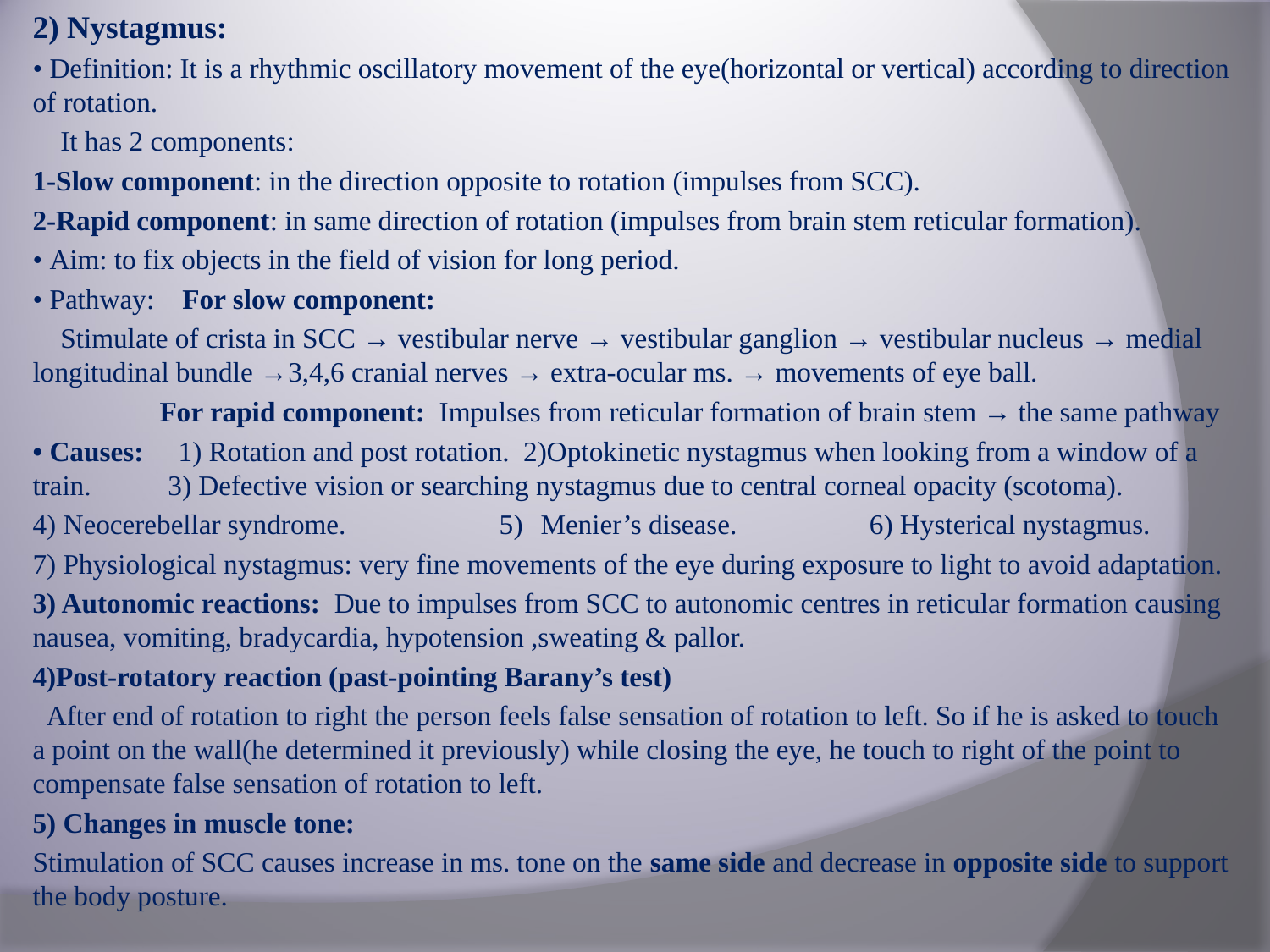

2) Nystagmus:
• Definition: It is a rhythmic oscillatory movement of the eye(horizontal or vertical) according to direction of rotation.
    It has 2 components:
1-Slow component: in the direction opposite to rotation (impulses from SCC).
2-Rapid component: in same direction of rotation (impulses from brain stem reticular formation).
• Aim: to fix objects in the field of vision for long period.
• Pathway:    For slow component:
    Stimulate of crista in SCC → vestibular nerve → vestibular ganglion → vestibular nucleus → medial longitudinal bundle →3,4,6 cranial nerves → extra-ocular ms. → movements of eye ball.
 	For rapid component:  Impulses from reticular formation of brain stem → the same pathway
• Causes:     1) Rotation and post rotation.  2)Optokinetic nystagmus when looking from a window of a train.           3) Defective vision or searching nystagmus due to central corneal opacity (scotoma).
4) Neocerebellar syndrome.                      5)	Menier’s disease.                   6) Hysterical nystagmus.
7) Physiological nystagmus: very fine movements of the eye during exposure to light to avoid adaptation.
3) Autonomic reactions:  Due to impulses from SCC to autonomic centres in reticular formation causing nausea, vomiting, bradycardia, hypotension ,sweating & pallor.
4)Post-rotatory reaction (past-pointing Barany’s test)
  After end of rotation to right the person feels false sensation of rotation to left. So if he is asked to touch a point on the wall(he determined it previously) while closing the eye, he touch to right of the point to compensate false sensation of rotation to left.
5) Changes in muscle tone:
Stimulation of SCC causes increase in ms. tone on the same side and decrease in opposite side to support the body posture.